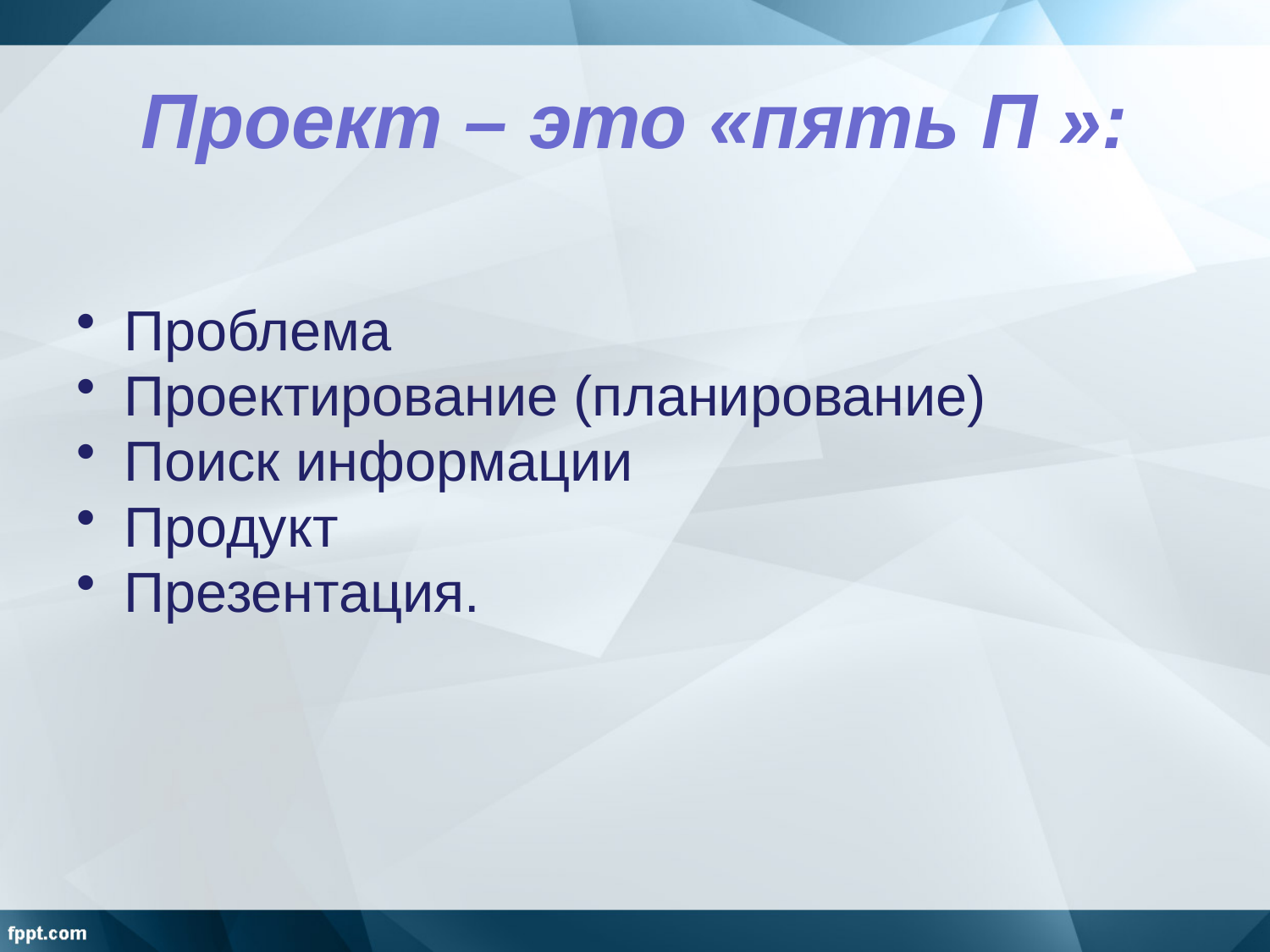

# Проект – это «пять П »:

Проблема
Проектирование (планирование)
Поиск информации
Продукт
Презентация.